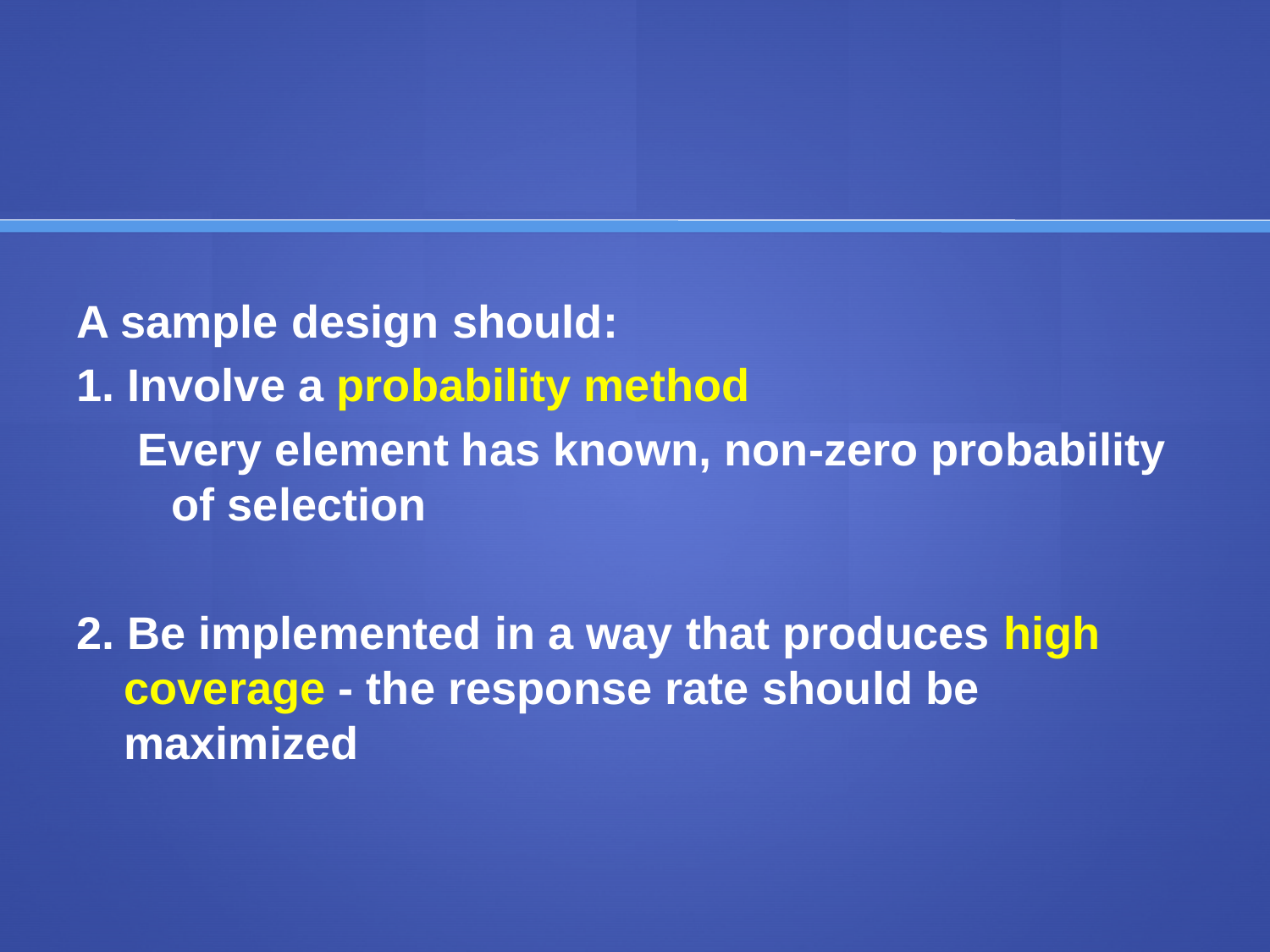

#
A sample design should:
1. Involve a probability method
 Every element has known, non-zero probability of selection

2. Be implemented in a way that produces high coverage - the response rate should be maximized